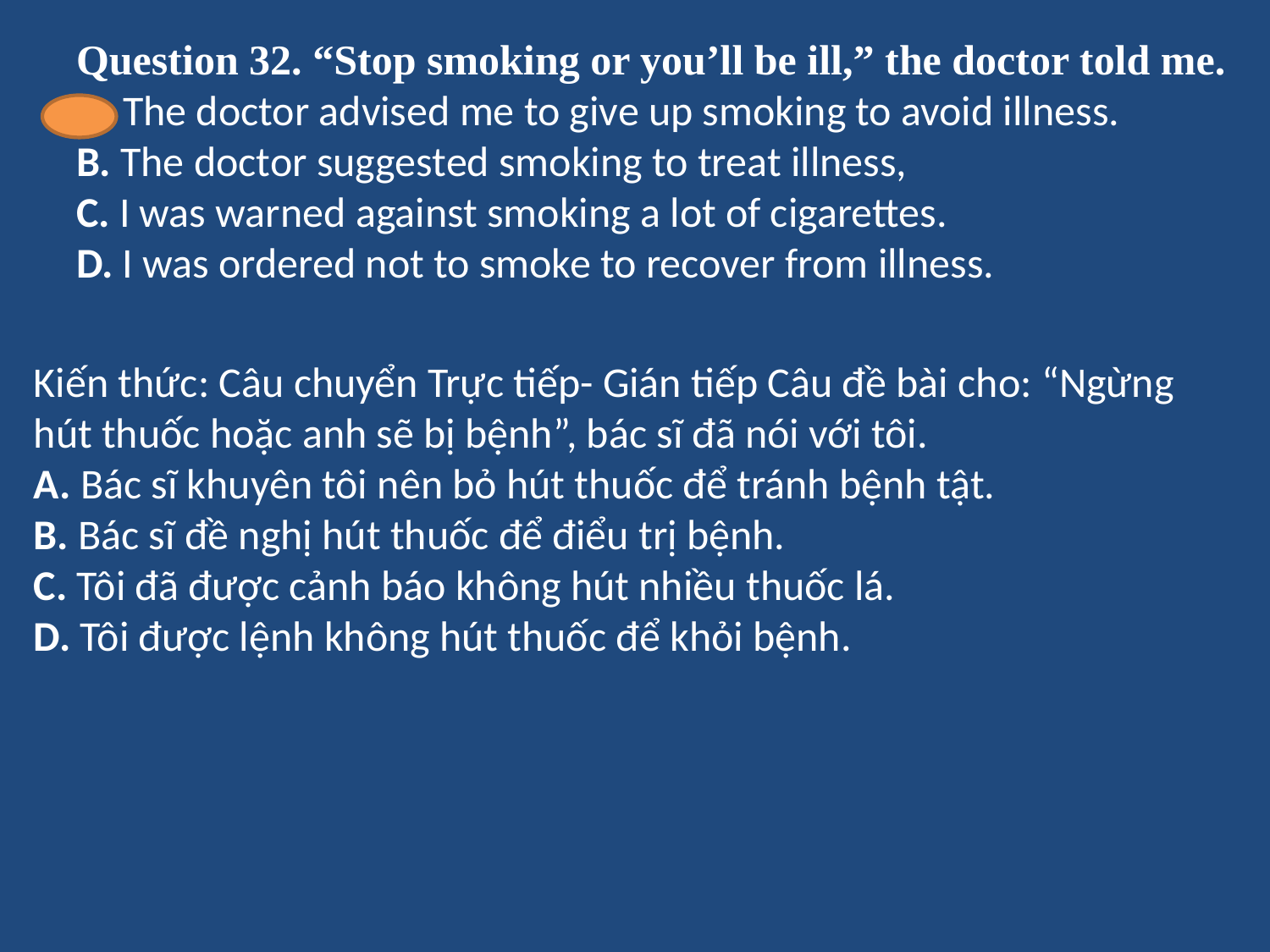

# Question 32. “Stop smoking or you’ll be ill,” the doctor told me. A. The doctor advised me to give up smoking to avoid illness. B. The doctor suggested smoking to treat illness, C. I was warned against smoking a lot of cigarettes. D. I was ordered not to smoke to recover from illness.
Kiến thức: Câu chuyển Trực tiếp- Gián tiếp Câu đề bài cho: “Ngừng hút thuốc hoặc anh sẽ bị bệnh”, bác sĩ đã nói với tôi.
A. Bác sĩ khuyên tôi nên bỏ hút thuốc để tránh bệnh tật.
B. Bác sĩ đề nghị hút thuốc để điểu trị bệnh.
C. Tôi đã được cảnh báo không hút nhiều thuốc lá.
D. Tôi được lệnh không hút thuốc để khỏi bệnh.